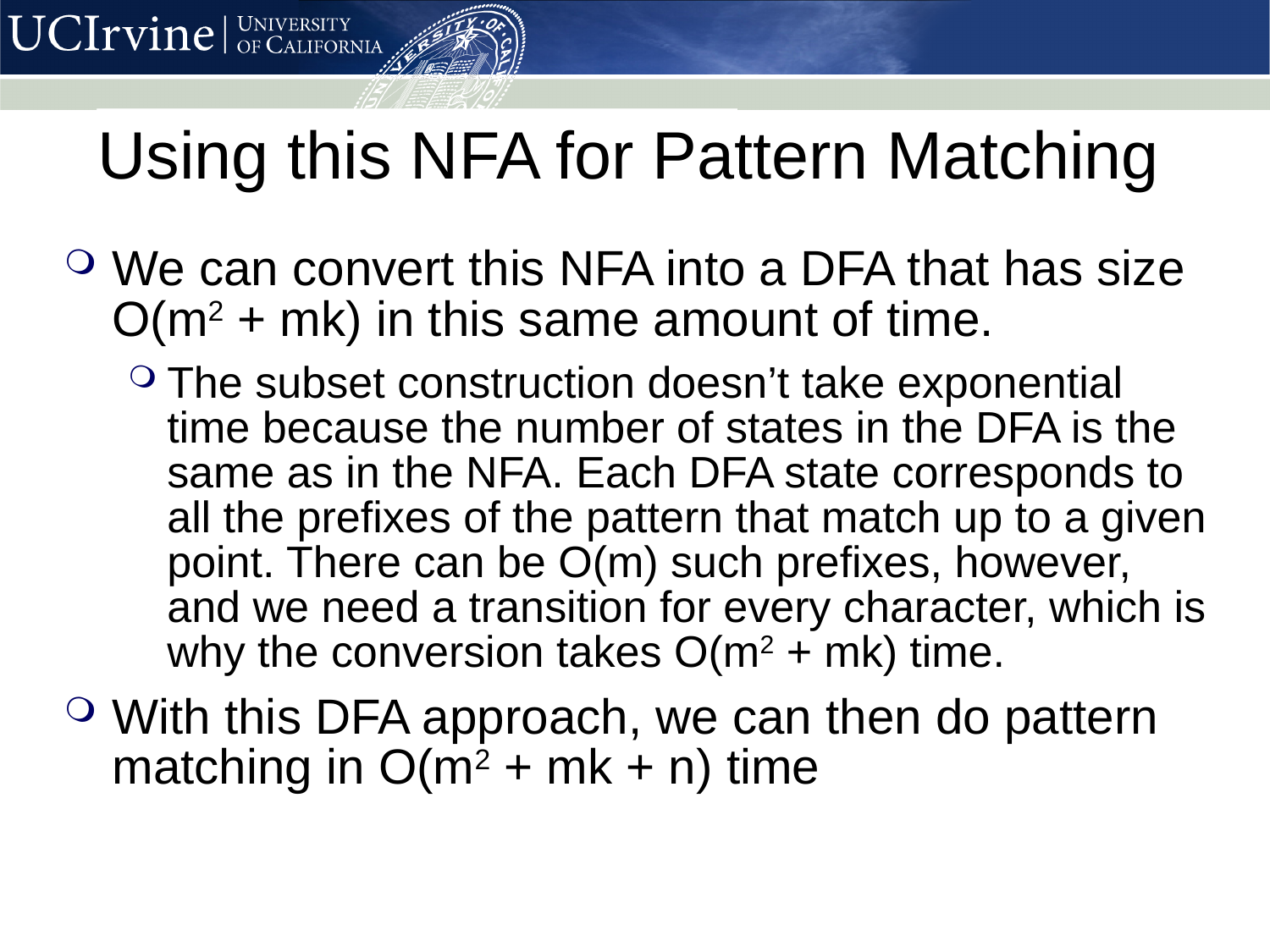

# Using this NFA for Pattern Matching
We can convert this NFA into a DFA that has size O(m2 + mk) in this same amount of time.
The subset construction doesn’t take exponential time because the number of states in the DFA is the same as in the NFA. Each DFA state corresponds to all the prefixes of the pattern that match up to a given point. There can be O(m) such prefixes, however, and we need a transition for every character, which is why the conversion takes O(m2 + mk) time.
With this DFA approach, we can then do pattern matching in O(m2 + mk + n) time